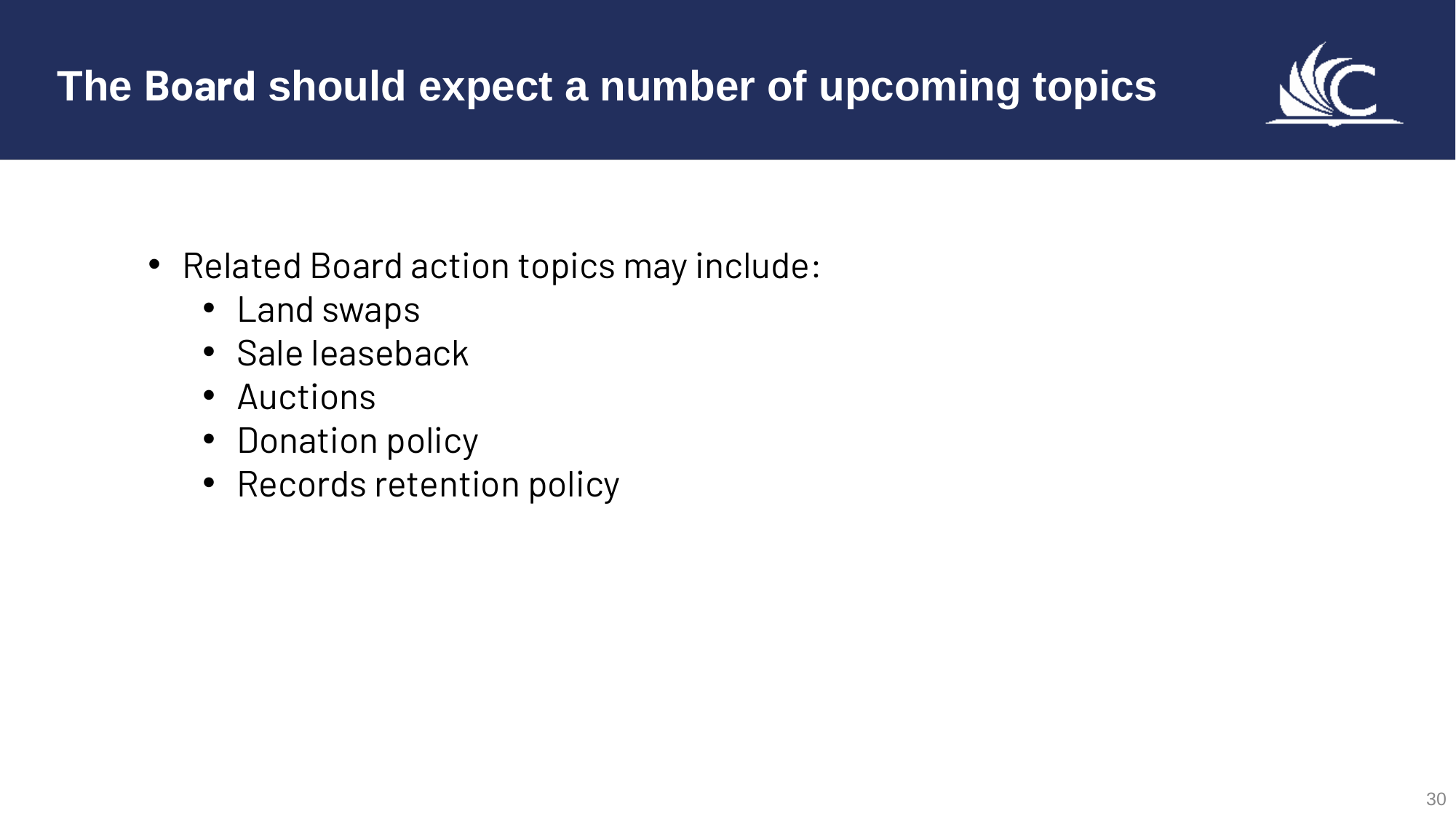

The Board should expect a number of upcoming topics
Related Board action topics may include:
Land swaps
Sale leaseback
Auctions
Donation policy
Records retention policy

30